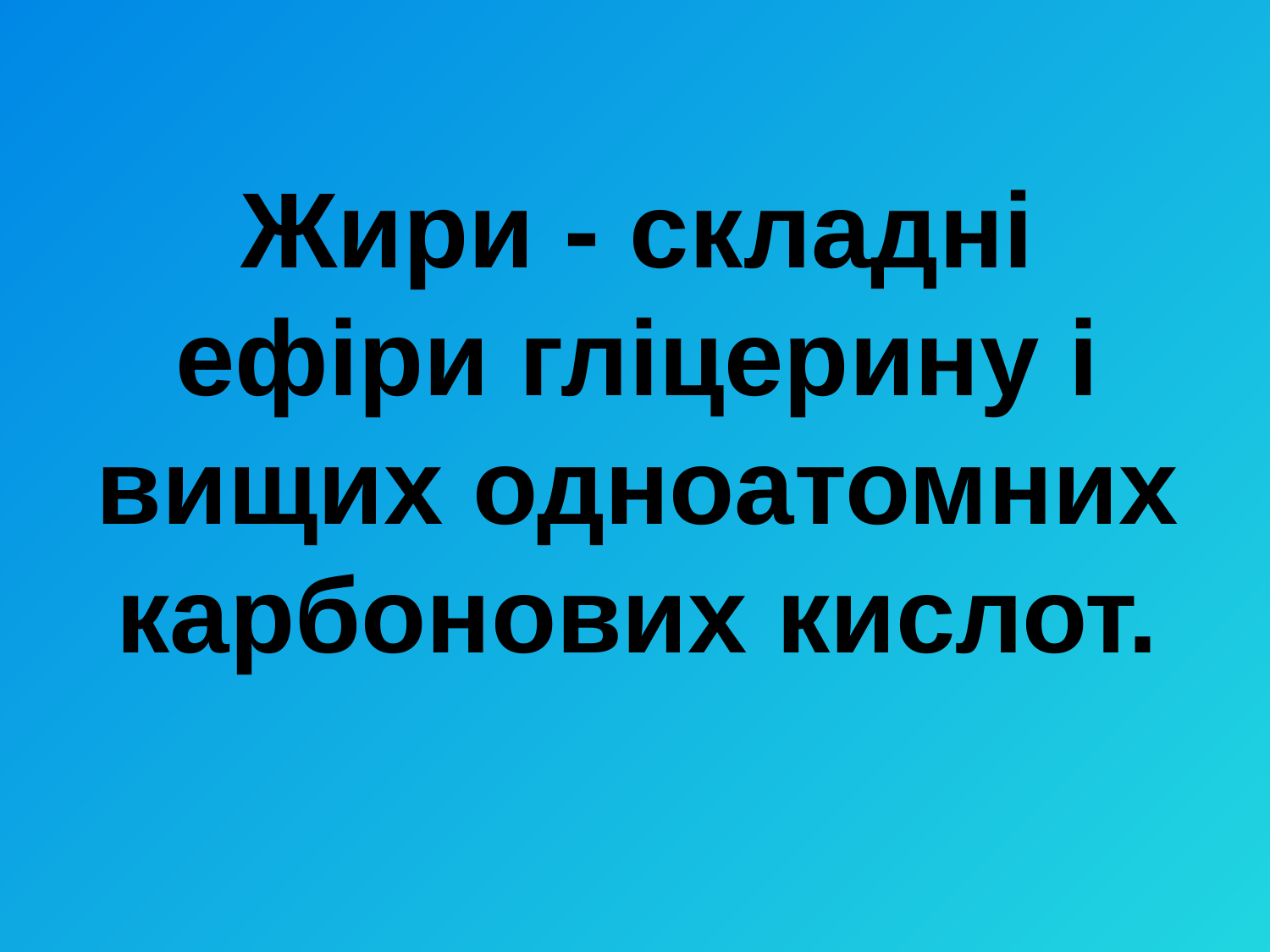

# Жири - складні ефіри гліцерину і вищих одноатомних карбонових кислот.